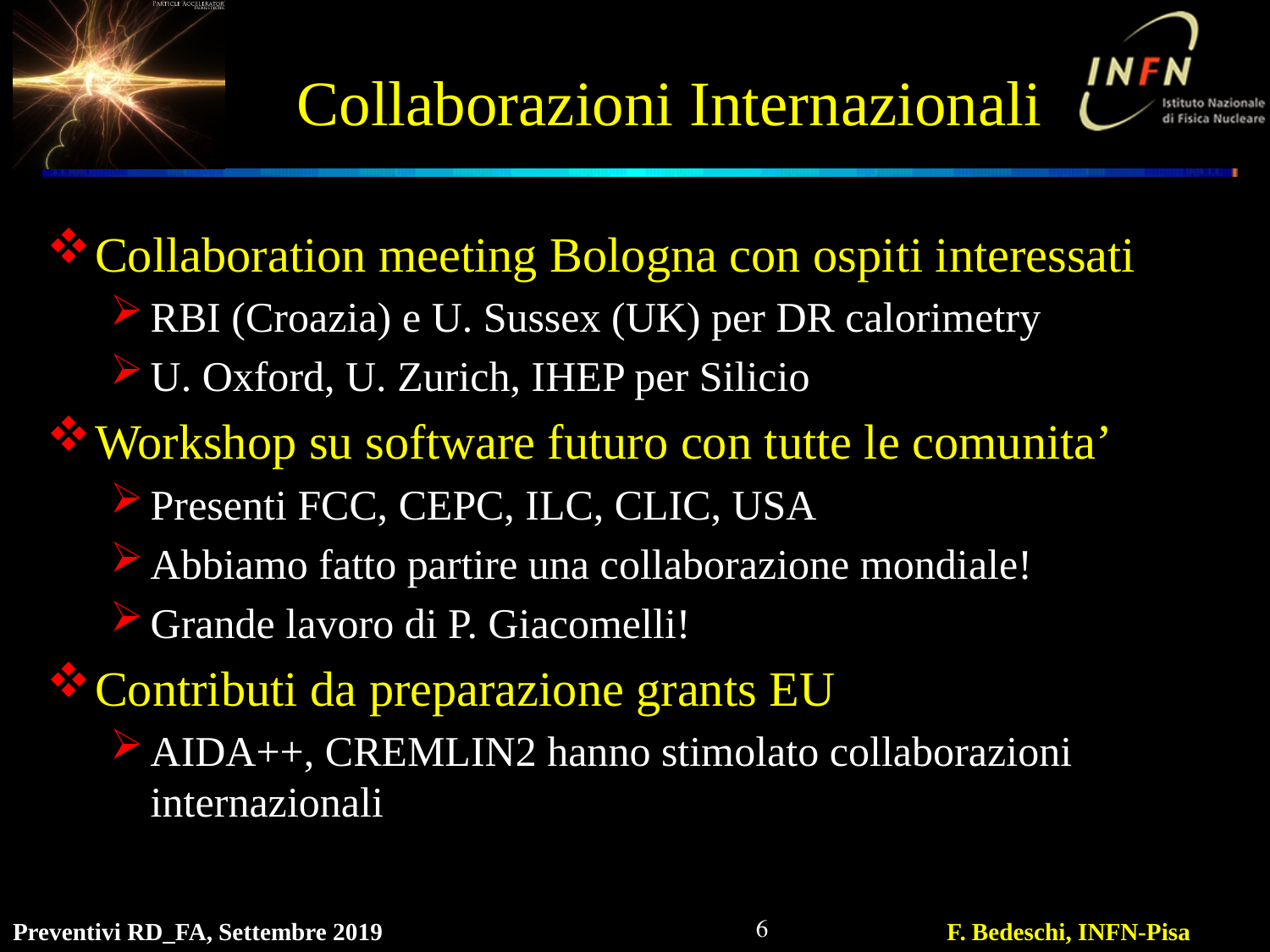

# Collaborazioni Internazionali
Collaboration meeting Bologna con ospiti interessati
RBI (Croazia) e U. Sussex (UK) per DR calorimetry
U. Oxford, U. Zurich, IHEP per Silicio
Workshop su software futuro con tutte le comunita’
Presenti FCC, CEPC, ILC, CLIC, USA
Abbiamo fatto partire una collaborazione mondiale!
Grande lavoro di P. Giacomelli!
Contributi da preparazione grants EU
AIDA++, CREMLIN2 hanno stimolato collaborazioni internazionali
6
Preventivi RD_FA, Settembre 2019
F. Bedeschi, INFN-Pisa